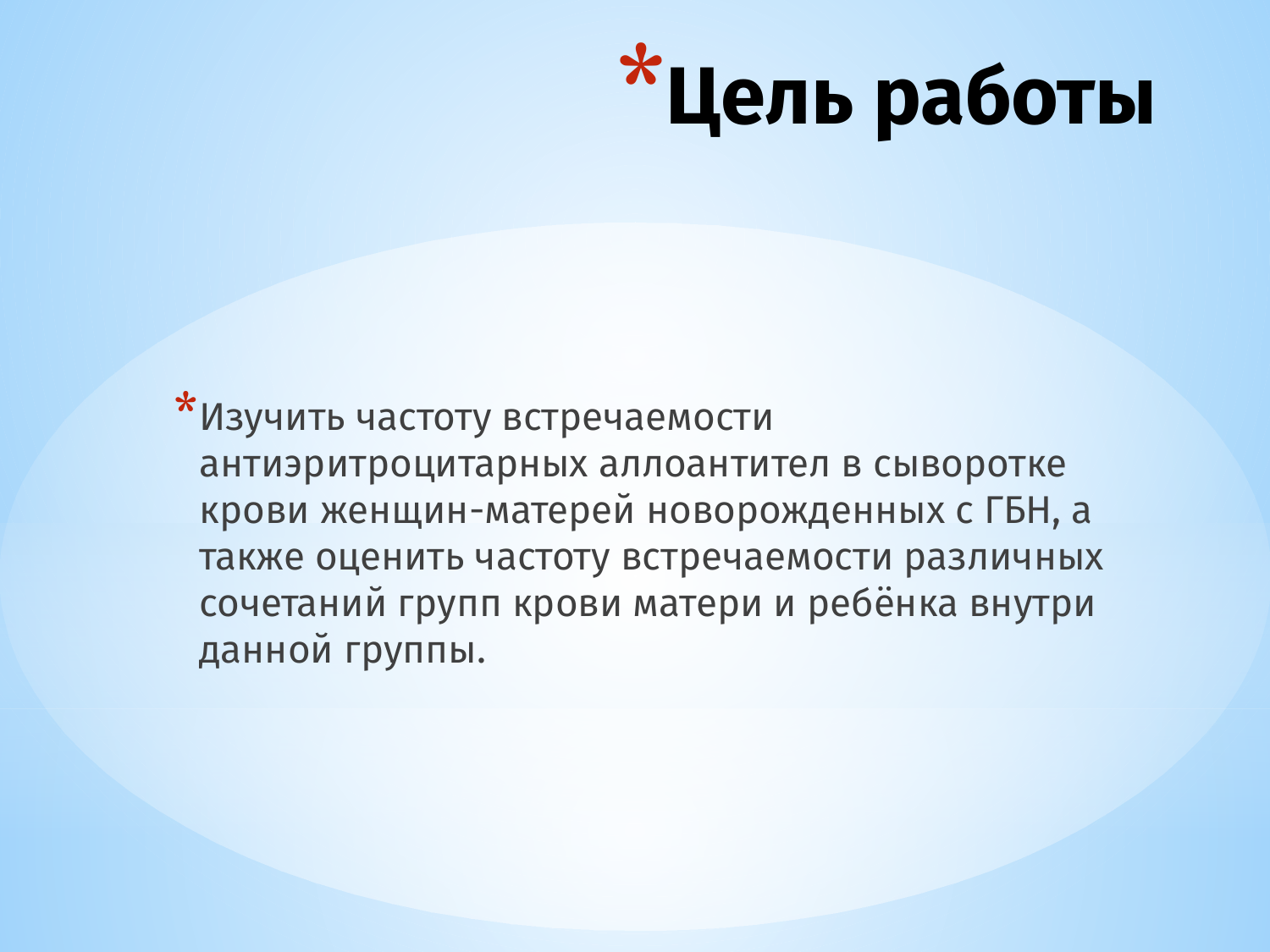

# Цель работы

Изучить частоту встречаемости антиэритроцитарных аллоантител в сыворотке крови женщин-матерей новорожденных с ГБН, а также оценить частоту встречаемости различных сочетаний групп крови матери и ребёнка внутри данной группы.